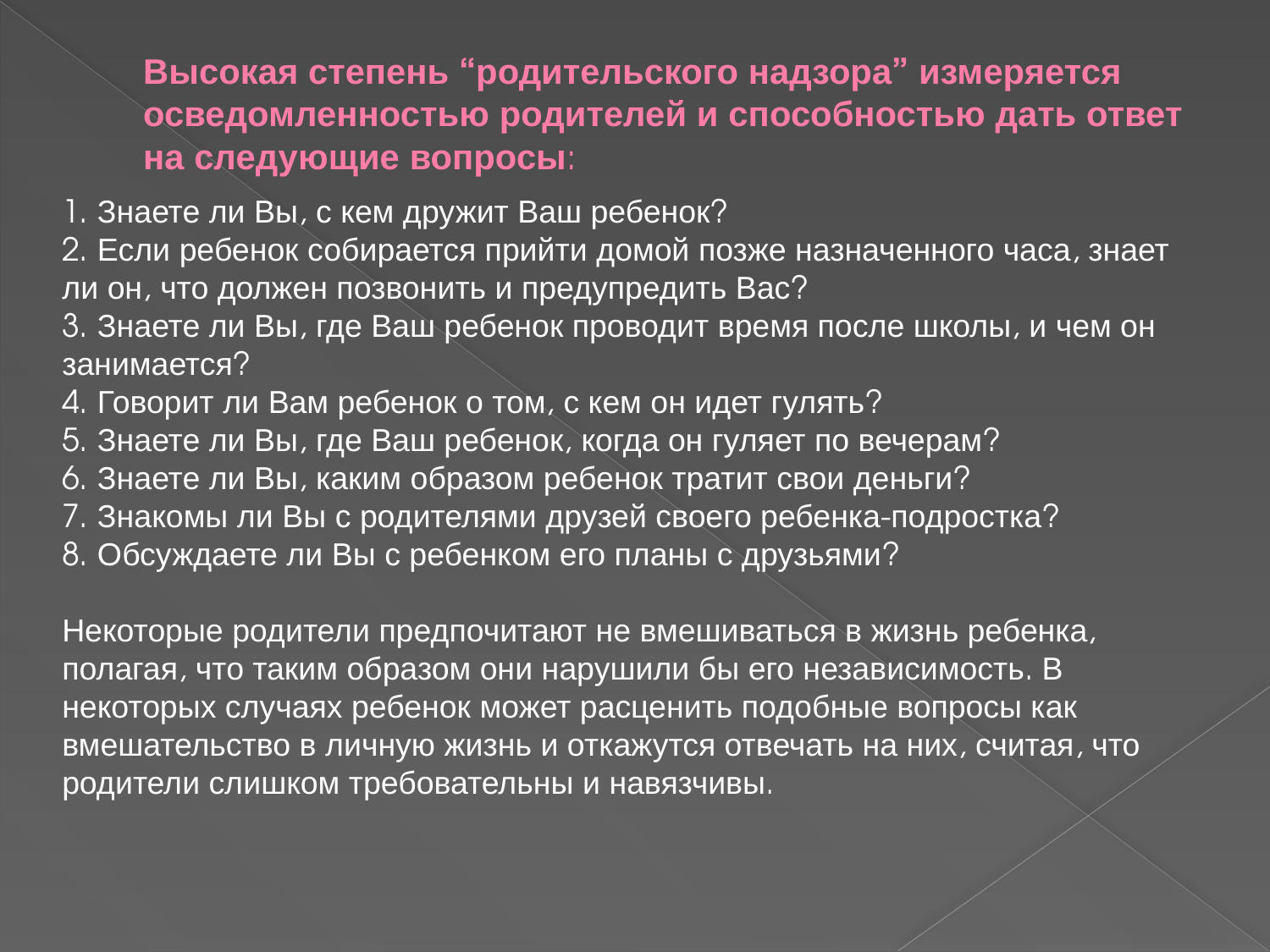

# Высокая степень “родительского надзора” измеряется осведомленностью родителей и способностью дать ответ на следующие вопросы:
1. Знаете ли Вы, с кем дружит Ваш ребенок?
2. Если ребенок собирается прийти домой позже назначенного часа, знает ли он, что должен позвонить и предупредить Вас?
3. Знаете ли Вы, где Ваш ребенок проводит время после школы, и чем он занимается?
4. Говорит ли Вам ребенок о том, с кем он идет гулять?
5. Знаете ли Вы, где Ваш ребенок, когда он гуляет по вечерам?
6. Знаете ли Вы, каким образом ребенок тратит свои деньги?
7. Знакомы ли Вы с родителями друзей своего ребенка-подростка?
8. Обсуждаете ли Вы с ребенком его планы с друзьями?
Некоторые родители предпочитают не вмешиваться в жизнь ребенка, полагая, что таким образом они нарушили бы его независимость. В некоторых случаях ребенок может расценить подобные вопросы как вмешательство в личную жизнь и откажутся отвечать на них, считая, что родители слишком требовательны и навязчивы.